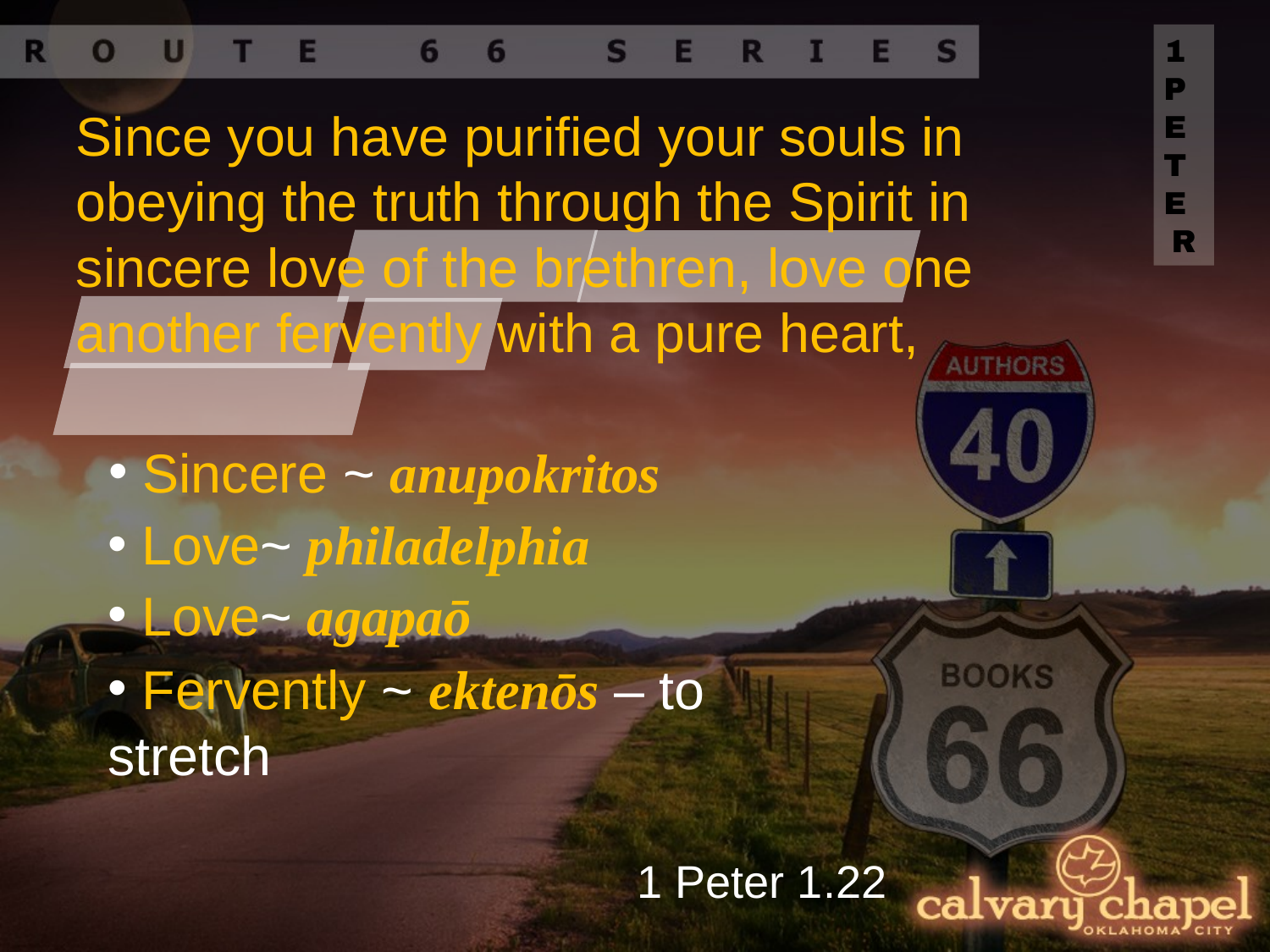

1 PETER
Since you have purified your souls in obeying the truth through the Spirit in sincere love of the brethren, love one another fervently with a pure heart,

 Sincere ~ anupokritos
 Love~ philadelphia
 Love~ agapaō
 Fervently ~ ektenōs – to stretch
1 Peter 1.22